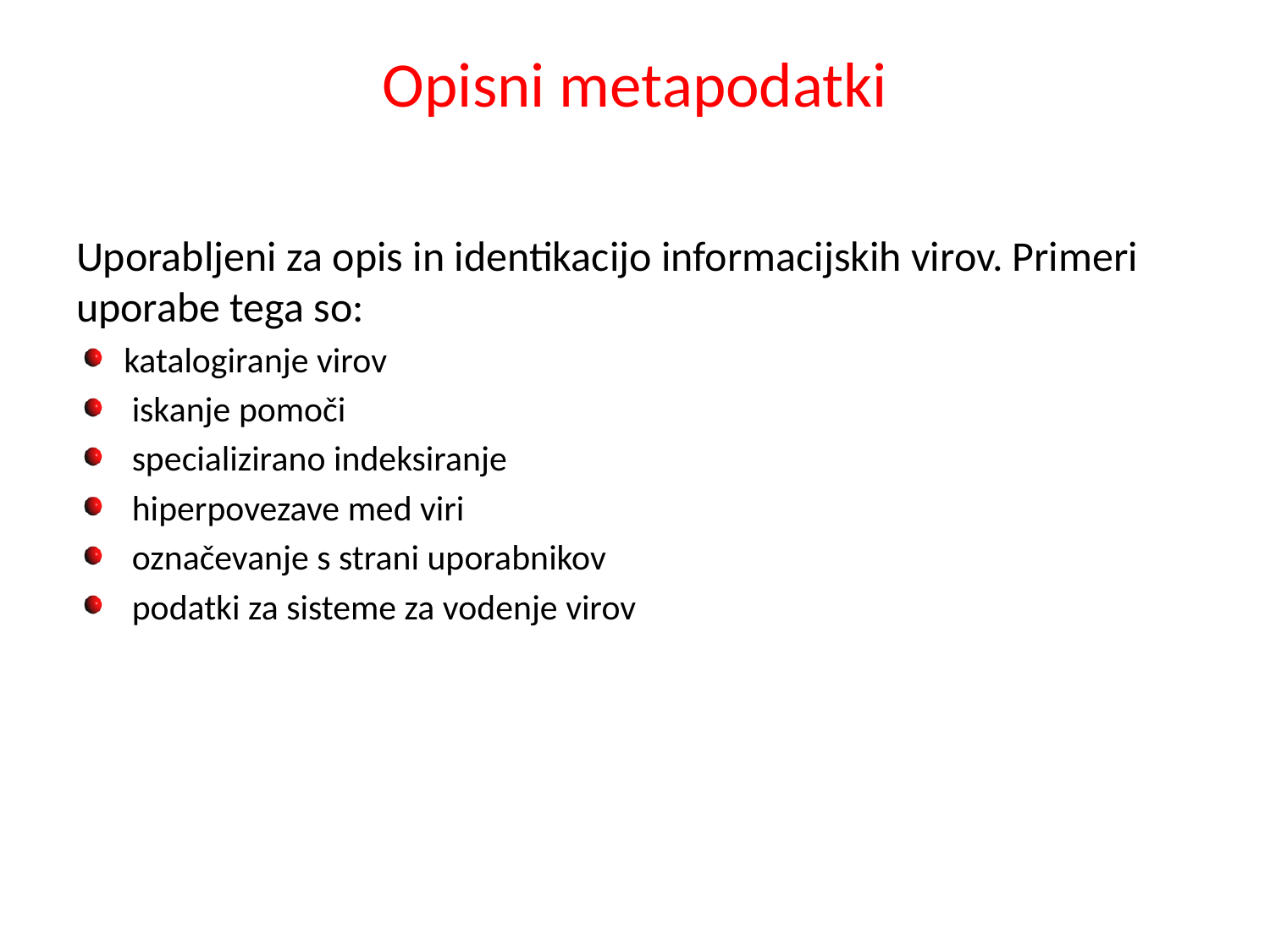

# Opisni metapodatki
Uporabljeni za opis in identikacijo informacijskih virov. Primeri uporabe tega so:
katalogiranje virov
 iskanje pomoči
 specializirano indeksiranje
 hiperpovezave med viri
 označevanje s strani uporabnikov
 podatki za sisteme za vodenje virov